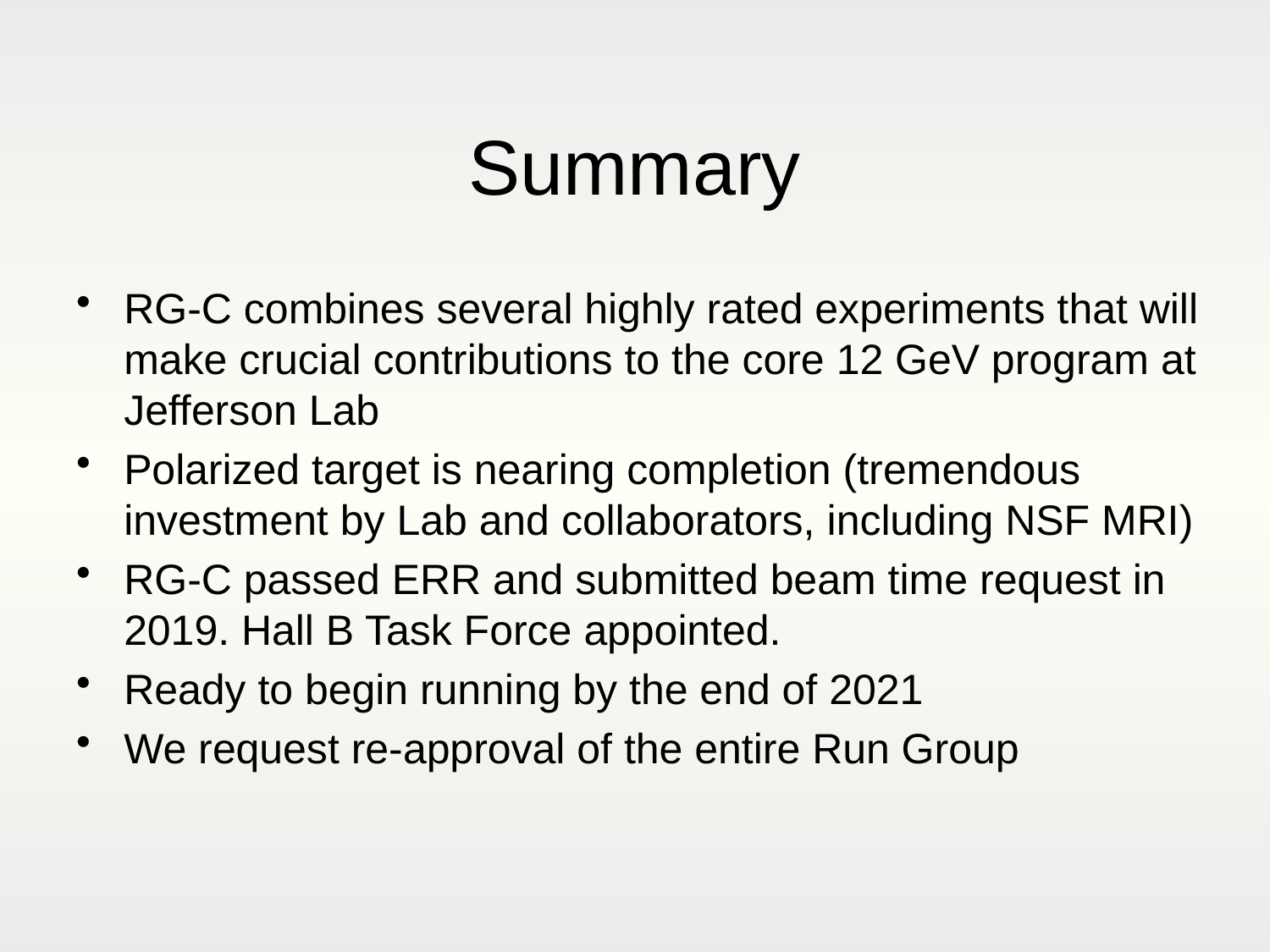

# Summary
RG-C combines several highly rated experiments that will make crucial contributions to the core 12 GeV program at Jefferson Lab
Polarized target is nearing completion (tremendous investment by Lab and collaborators, including NSF MRI)
RG-C passed ERR and submitted beam time request in 2019. Hall B Task Force appointed.
Ready to begin running by the end of 2021
We request re-approval of the entire Run Group